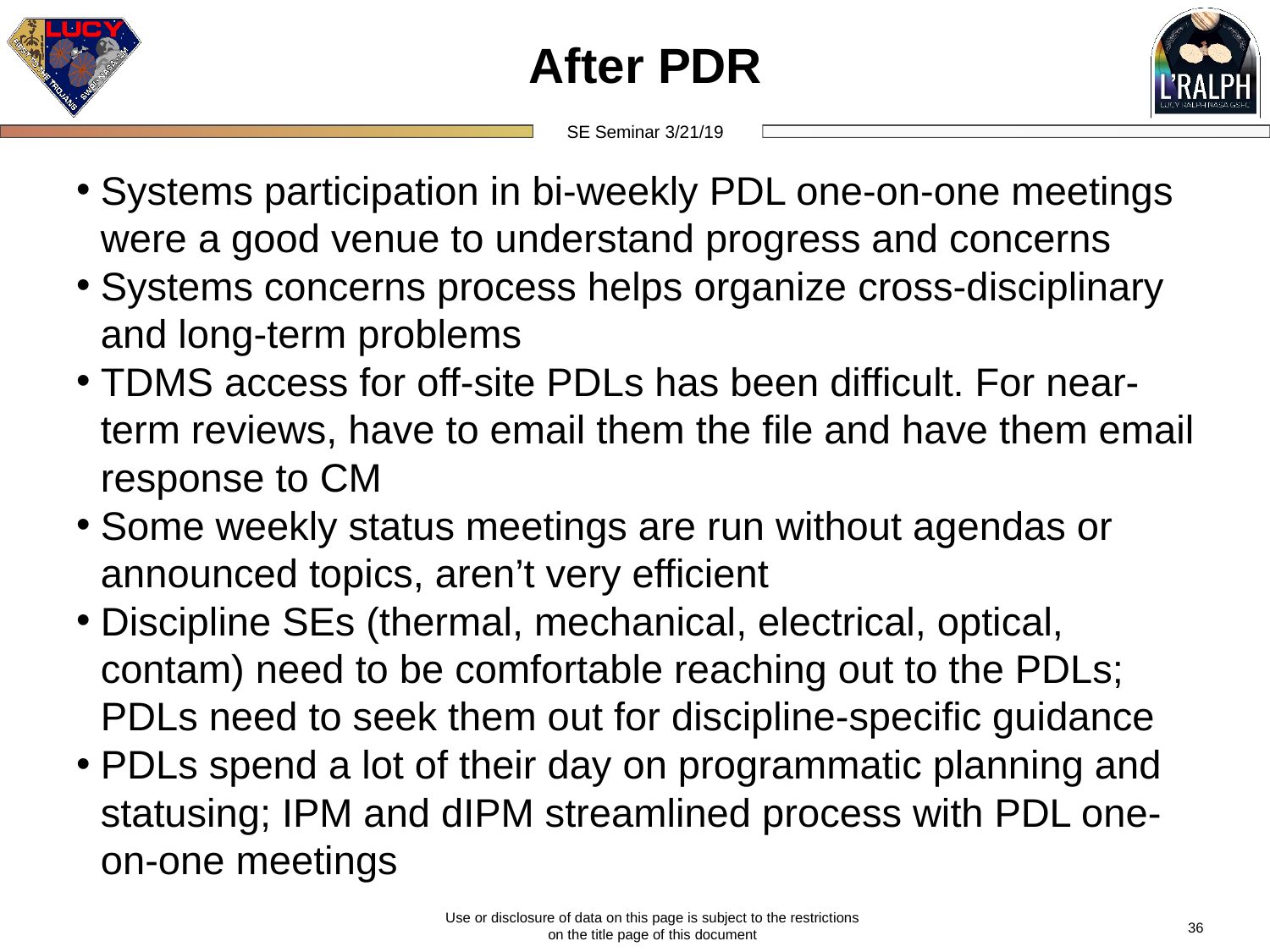

# After PDR
Systems participation in bi-weekly PDL one-on-one meetings were a good venue to understand progress and concerns
Systems concerns process helps organize cross-disciplinary and long-term problems
TDMS access for off-site PDLs has been difficult. For near-term reviews, have to email them the file and have them email response to CM
Some weekly status meetings are run without agendas or announced topics, aren’t very efficient
Discipline SEs (thermal, mechanical, electrical, optical, contam) need to be comfortable reaching out to the PDLs; PDLs need to seek them out for discipline-specific guidance
PDLs spend a lot of their day on programmatic planning and statusing; IPM and dIPM streamlined process with PDL one-on-one meetings